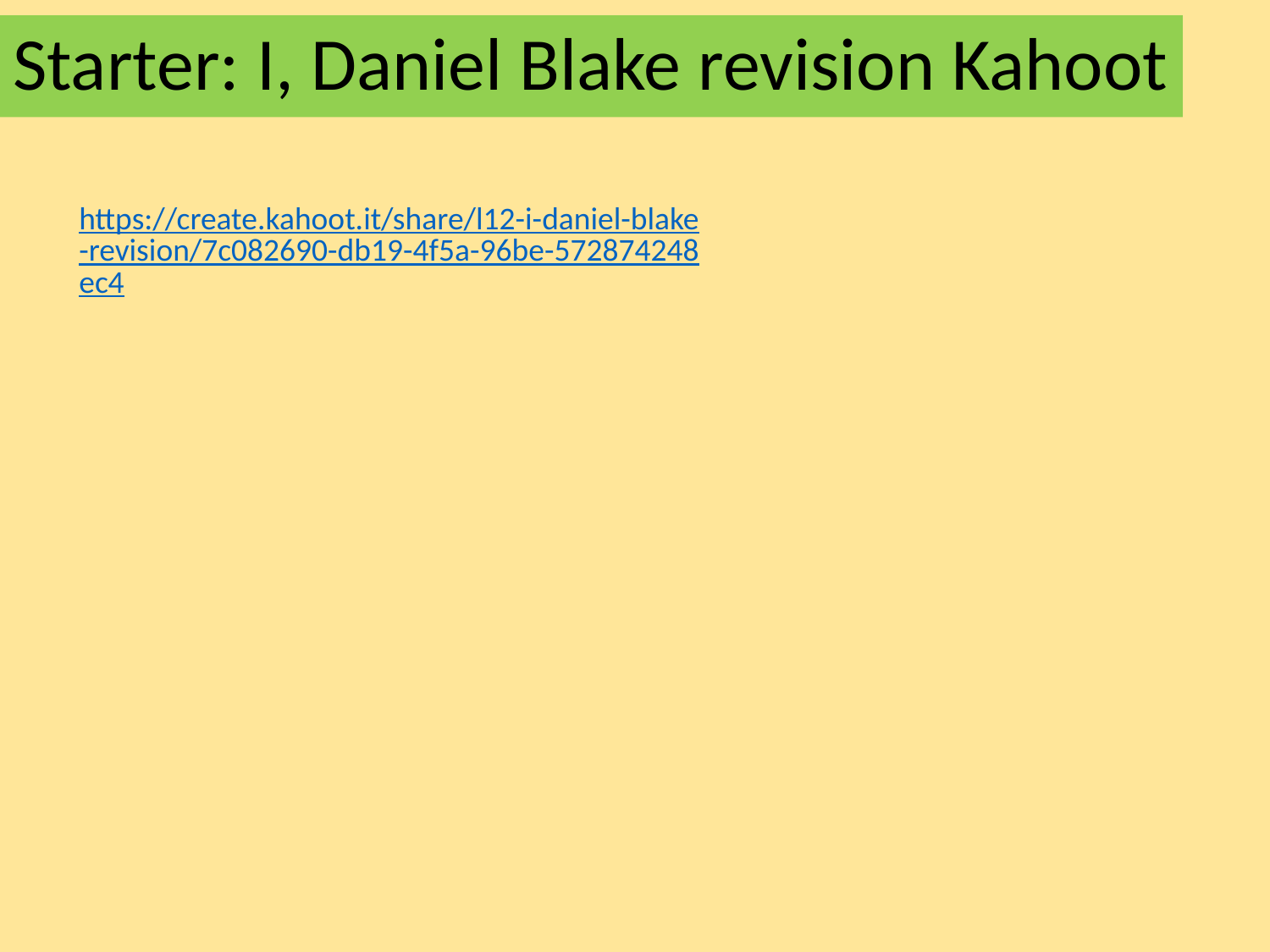

# Starter: I, Daniel Blake revision Kahoot

https://create.kahoot.it/share/l12-i-daniel-blake-revision/7c082690-db19-4f5a-96be-572874248ec4